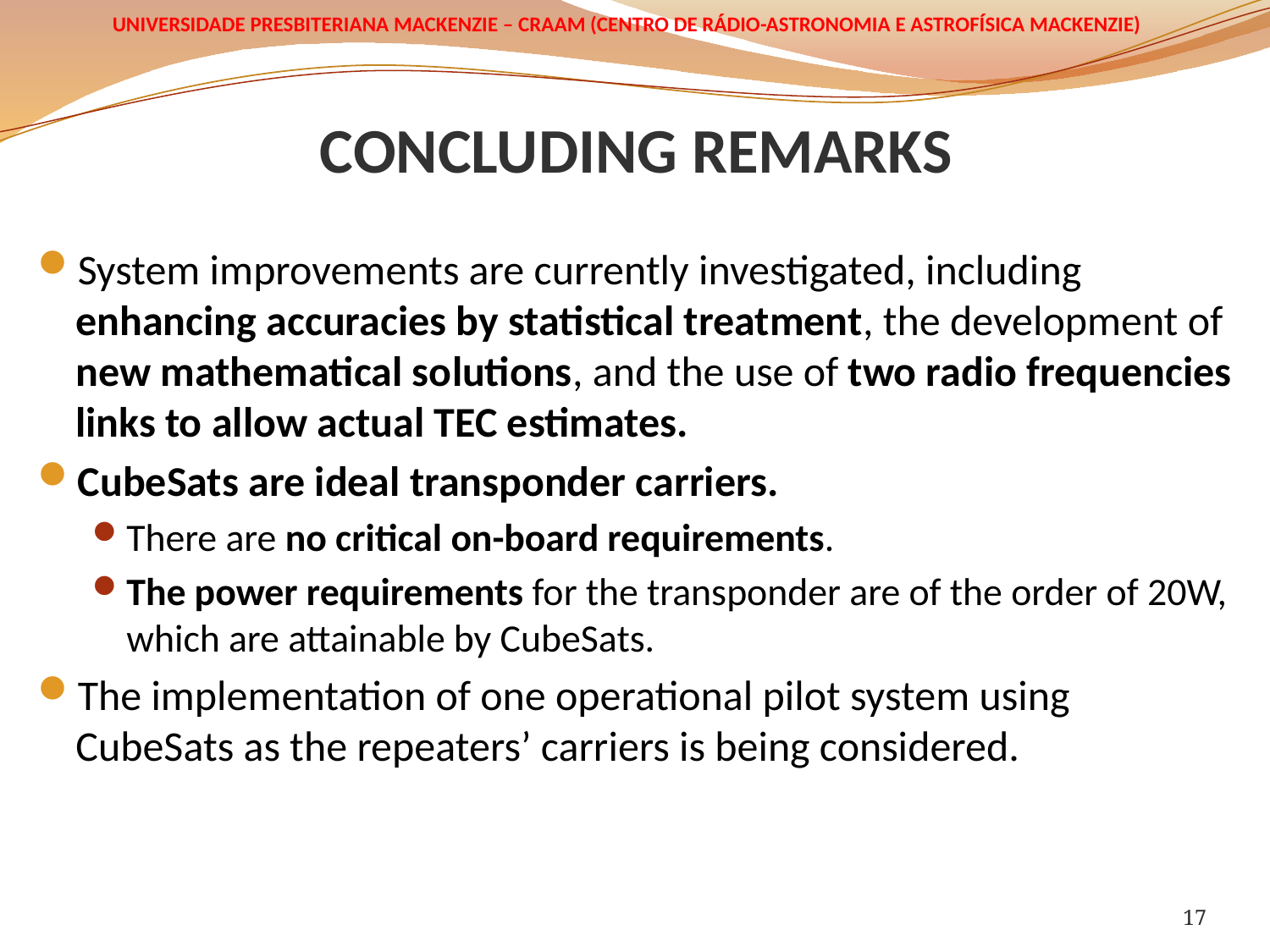

# CONCLUDING REMARKS
System improvements are currently investigated, including enhancing accuracies by statistical treatment, the development of new mathematical solutions, and the use of two radio frequencies links to allow actual TEC estimates.
CubeSats are ideal transponder carriers.
There are no critical on-board requirements.
The power requirements for the transponder are of the order of 20W, which are attainable by CubeSats.
The implementation of one operational pilot system using CubeSats as the repeaters’ carriers is being considered.
17